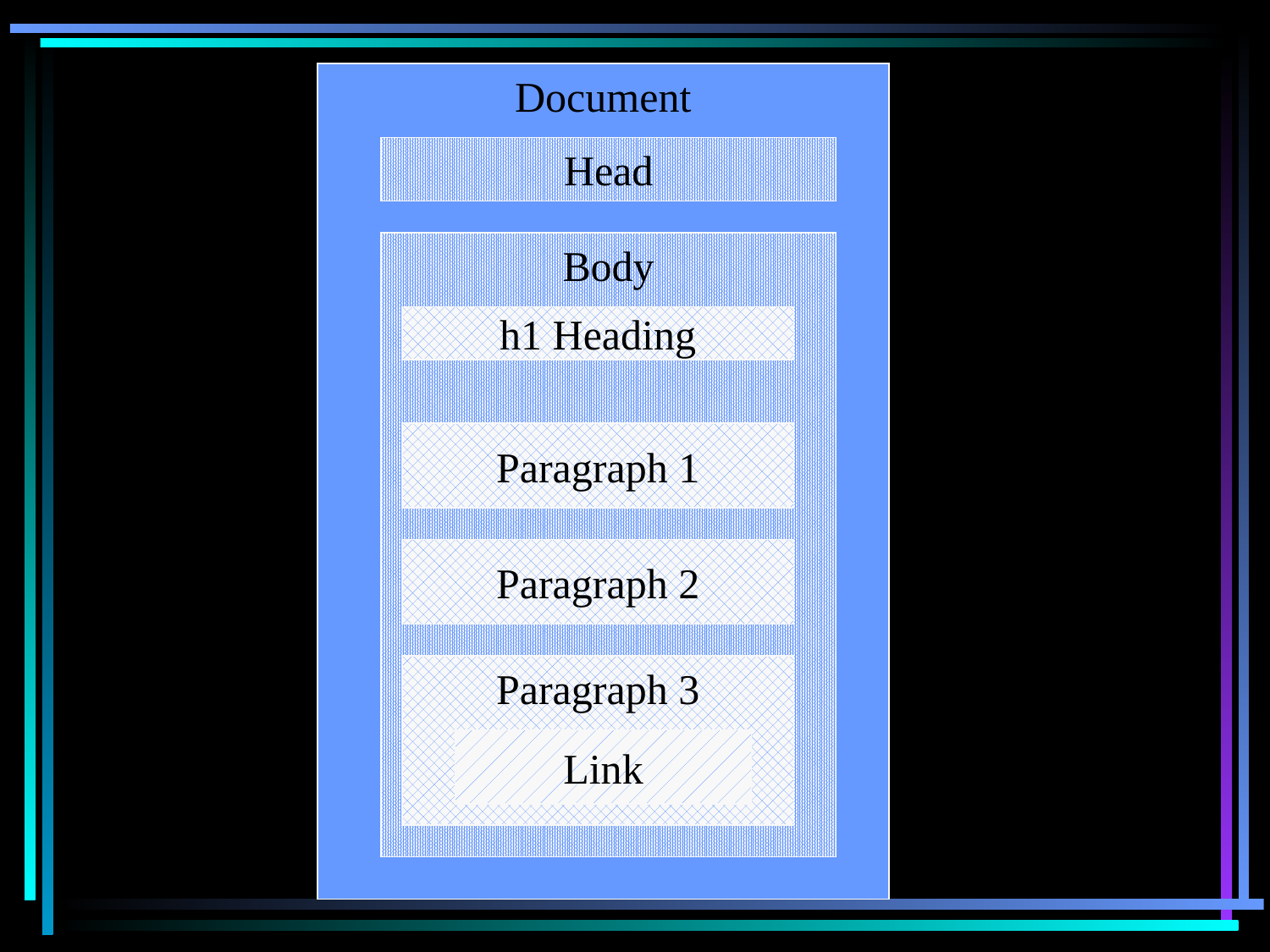

Document
Head
Body
h1 Heading
Paragraph 1
Paragraph 2
Paragraph 3
Link